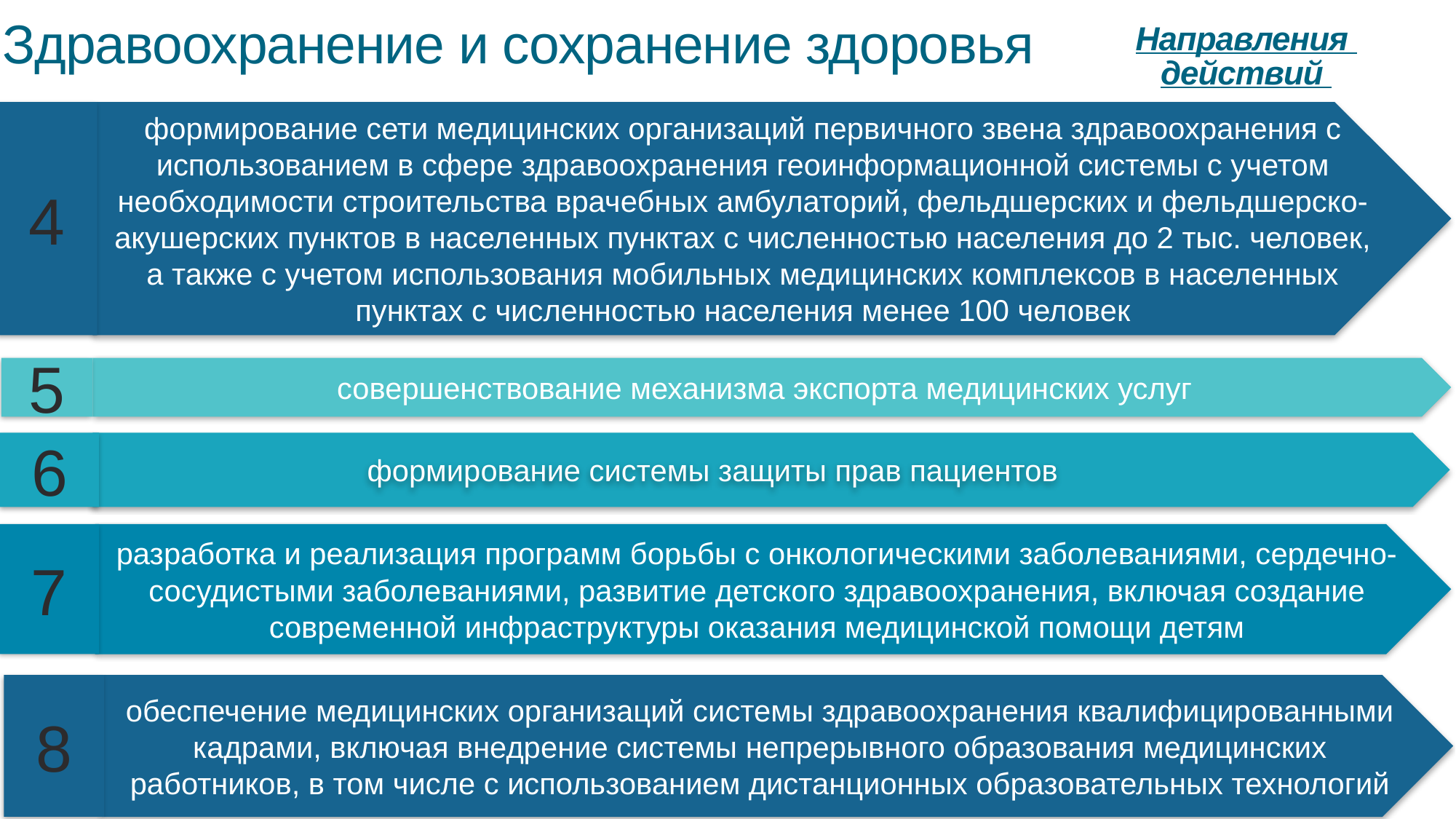

# Здравоохранение и сохранение здоровья
Направления
действий

4

формирование сети медицинских организаций первичного звена здравоохранения с использованием в сфере здравоохранения геоинформационной системы с учетом необходимости строительства врачебных амбулаторий, фельдшерских и фельдшерско-акушерских пунктов в населенных пунктах с численностью населения до 2 тыс. человек, а также с учетом использования мобильных медицинских комплексов в населенных пунктах с численностью населения менее 100 человек

5
совершенствование механизма экспорта медицинских услуг
6

формирование системы защиты прав пациентов
7
разработка и реализация программ борьбы с онкологическими заболеваниями, сердечно-сосудистыми заболеваниями, развитие детского здравоохранения, включая создание современной инфраструктуры оказания медицинской помощи детям
8

обеспечение медицинских организаций системы здравоохранения квалифицированными кадрами, включая внедрение системы непрерывного образования медицинских работников, в том числе с использованием дистанционных образовательных технологий